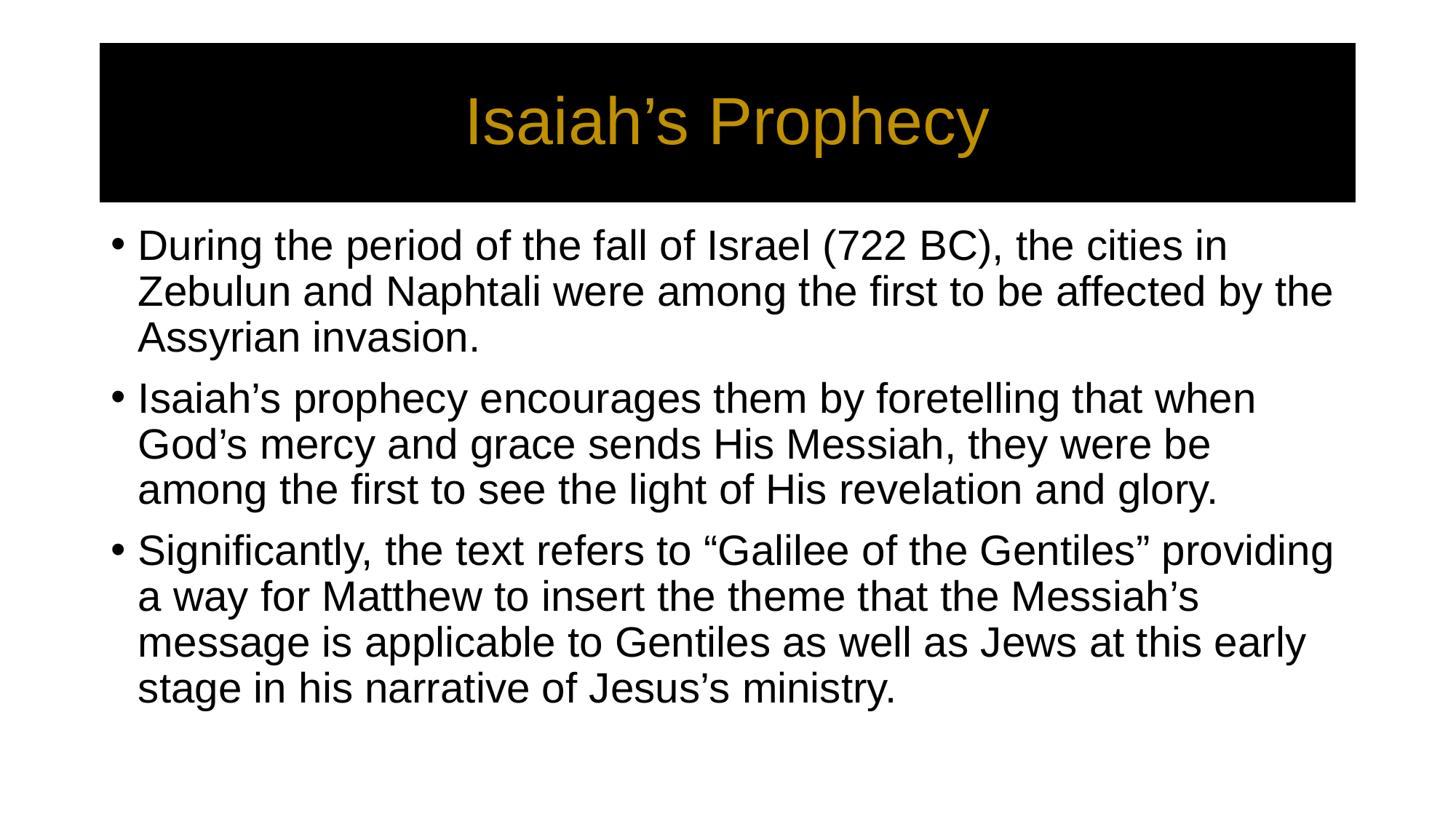

# Isaiah’s Prophecy
During the period of the fall of Israel (722 BC), the cities in Zebulun and Naphtali were among the first to be affected by the Assyrian invasion.
Isaiah’s prophecy encourages them by foretelling that when God’s mercy and grace sends His Messiah, they were be among the first to see the light of His revelation and glory.
Significantly, the text refers to “Galilee of the Gentiles” providing a way for Matthew to insert the theme that the Messiah’s message is applicable to Gentiles as well as Jews at this early stage in his narrative of Jesus’s ministry.